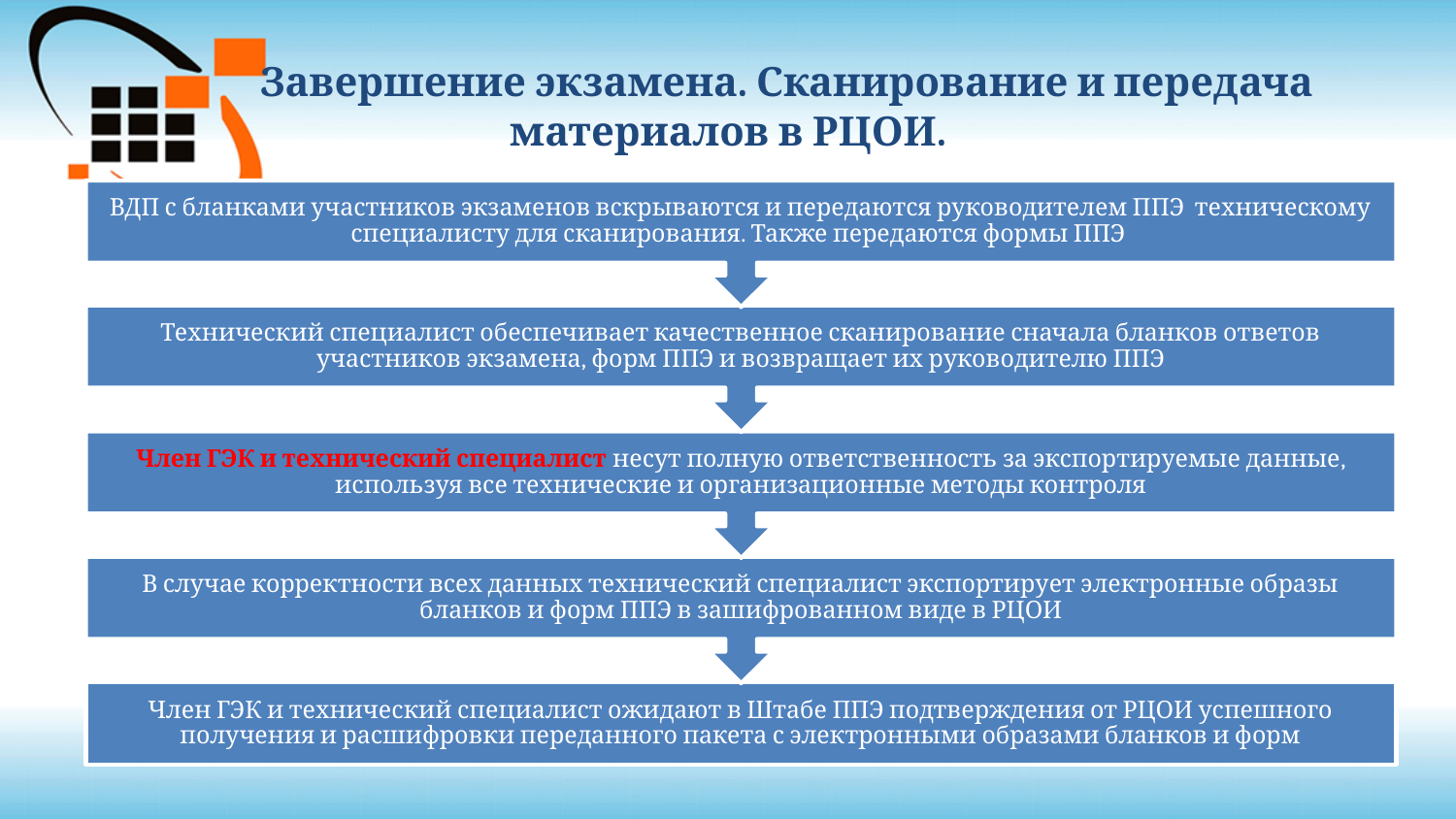

# Завершение экзамена. Сканирование и передача материалов в РЦОИ.
Член ГЭК и технический специалист ожидают в Штабе ППЭ подтверждения от РЦОИ успешного получения и расшифровки переданного пакета с электронными образами бланков и форм
В случае корректности всех данных технический специалист экспортирует электронные образы бланков и форм ППЭ в зашифрованном виде в РЦОИ
Член ГЭК и технический специалист несут полную ответственность за экспортируемые данные, используя все технические и организационные методы контроля
Технический специалист обеспечивает качественное сканирование сначала бланков ответов участников экзамена, форм ППЭ и возвращает их руководителю ППЭ
ВДП с бланками участников экзаменов вскрываются и передаются руководителем ППЭ  техническому специалисту для сканирования. Также передаются формы ППЭ